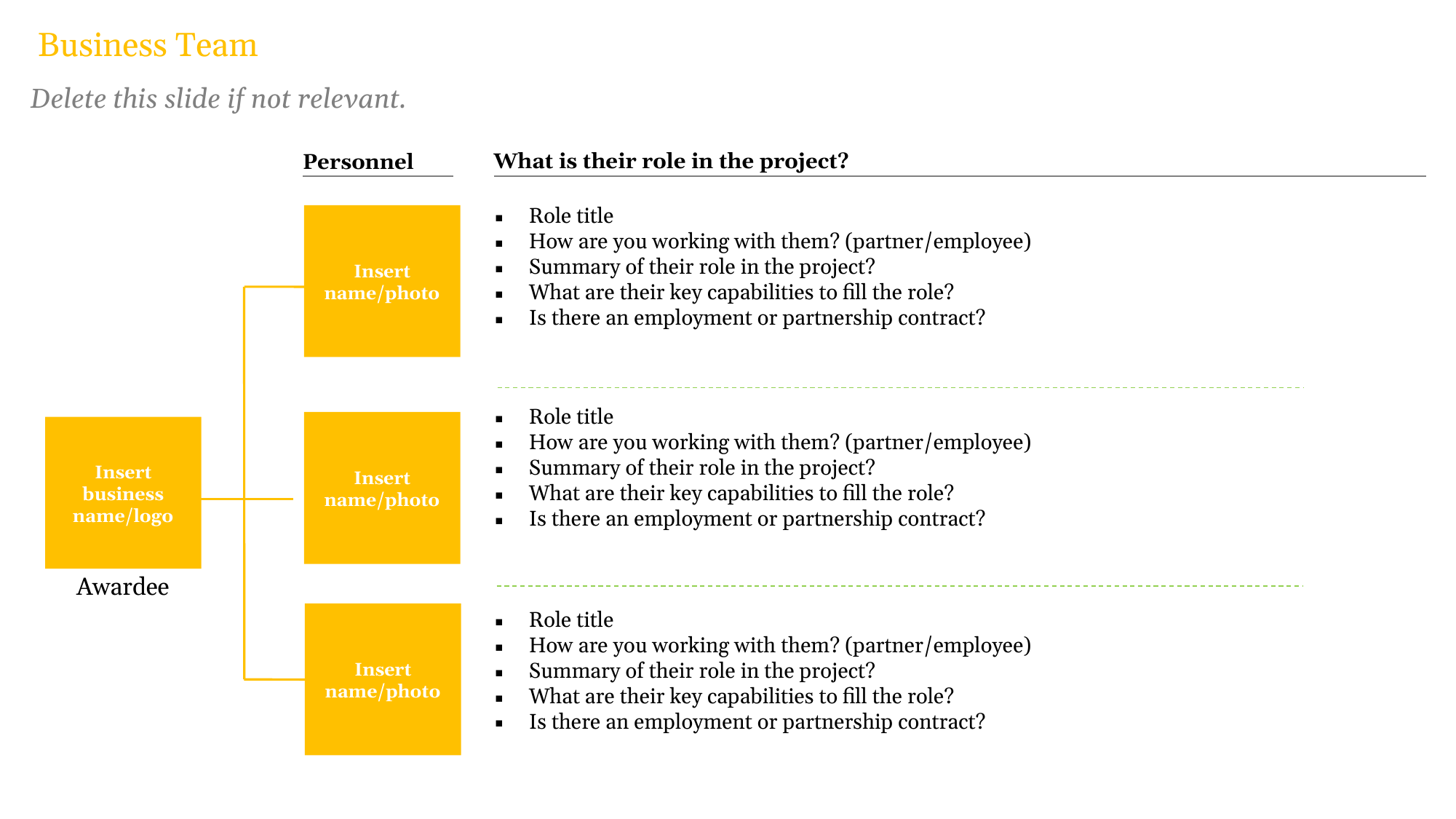

Business Team
# Delete this slide if not relevant.
What is their role in the project?
Personnel
Role title
How are you working with them? (partner/employee)
Summary of their role in the project?
What are their key capabilities to fill the role?
Is there an employment or partnership contract?

Insert name/photo
Role title
How are you working with them? (partner/employee)
Summary of their role in the project?
What are their key capabilities to fill the role?
Is there an employment or partnership contract?
Insert name/photo
Insert business name/logo
Awardee
Role title
How are you working with them? (partner/employee)
Summary of their role in the project?
What are their key capabilities to fill the role?
Is there an employment or partnership contract?
Insert name/photo